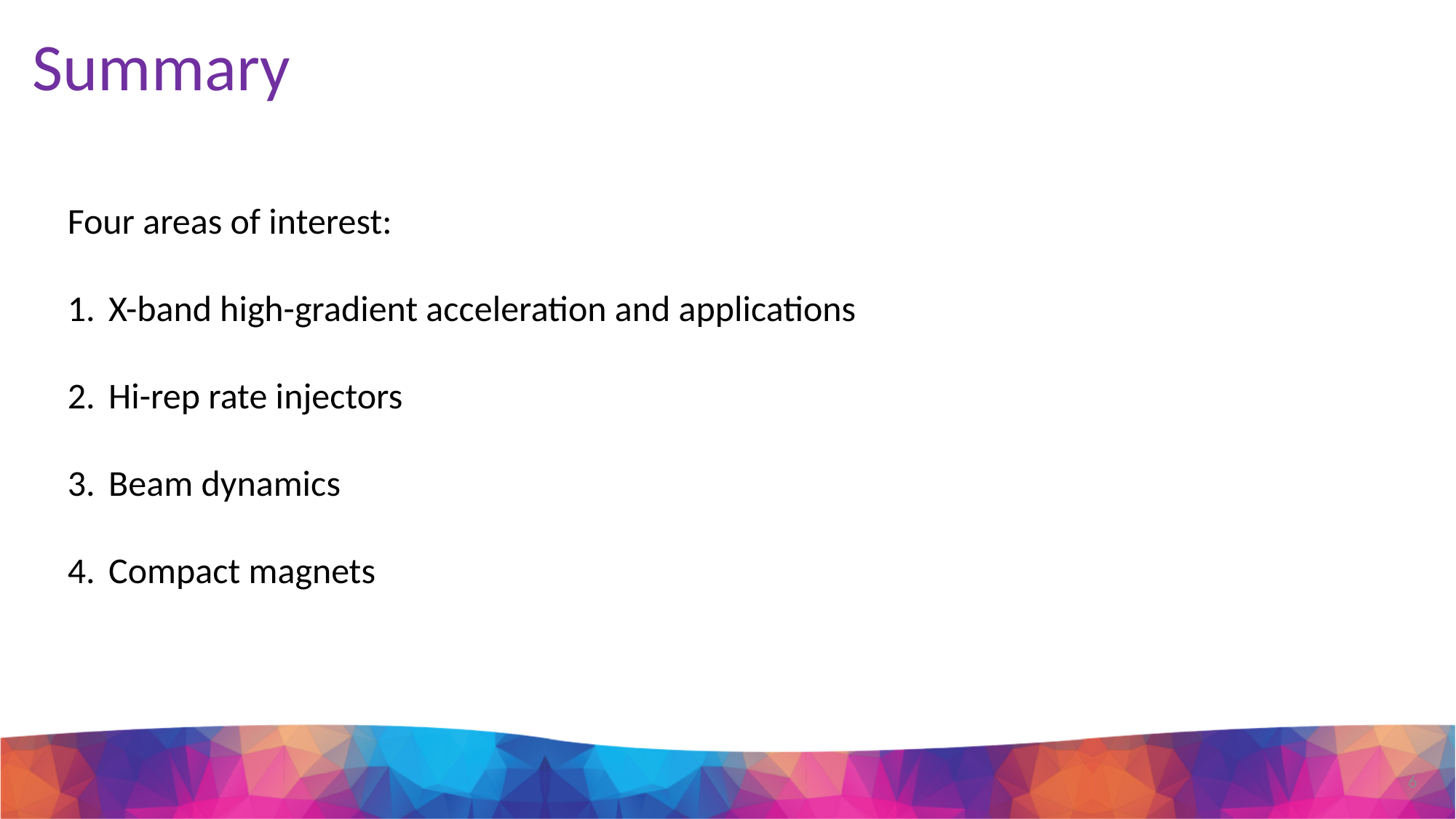

# Summary
Four areas of interest:

X-band high-gradient acceleration and applications

Hi-rep rate injectors

Beam dynamics

Compact magnets
6